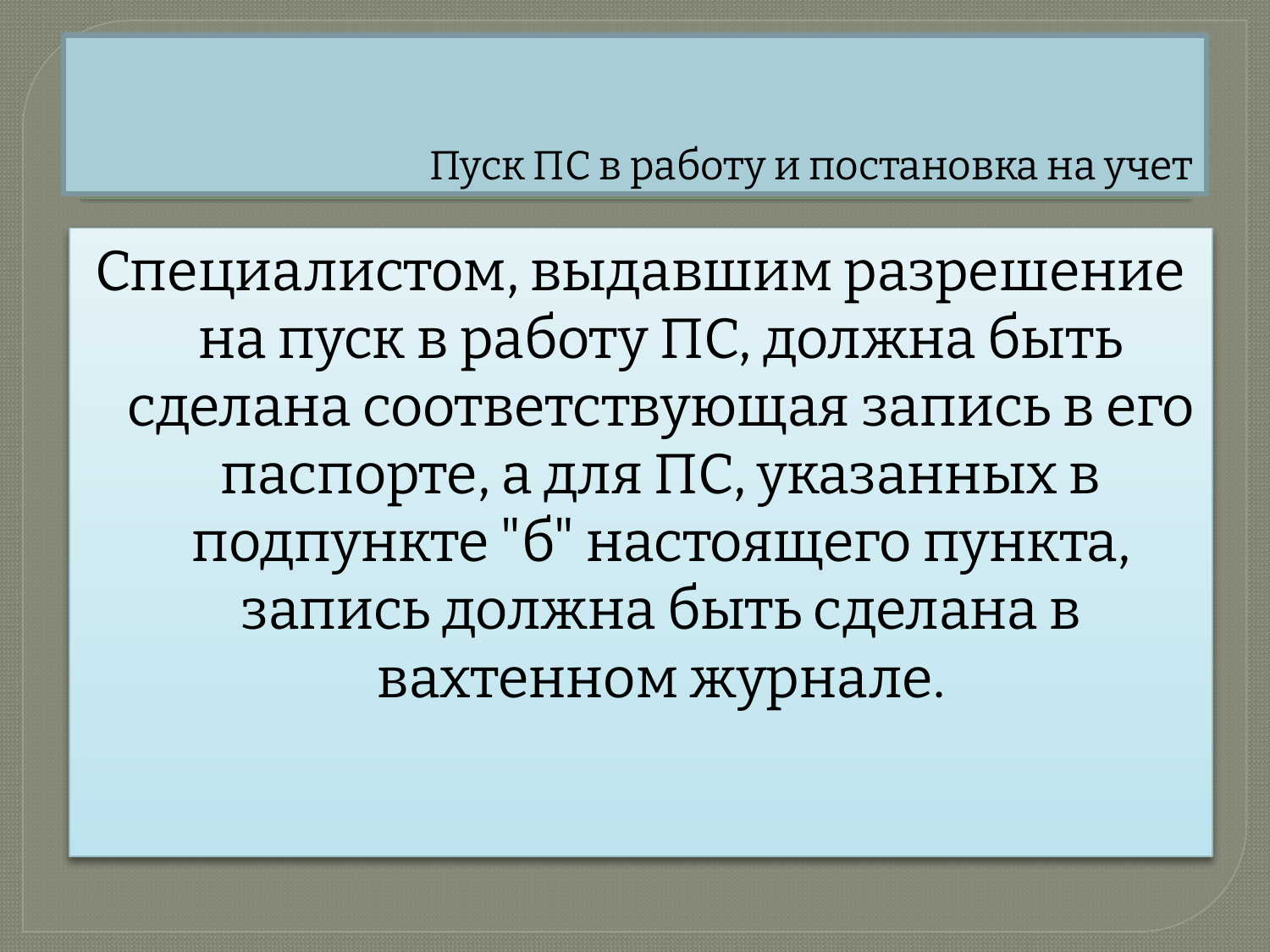

# Пуск ПС в работу и постановка на учет
Специалистом, выдавшим разрешение на пуск в работу ПС, должна быть сделана соответствующая запись в его паспорте, а для ПС, указанных в подпункте "б" настоящего пункта, запись должна быть сделана в вахтенном журнале.